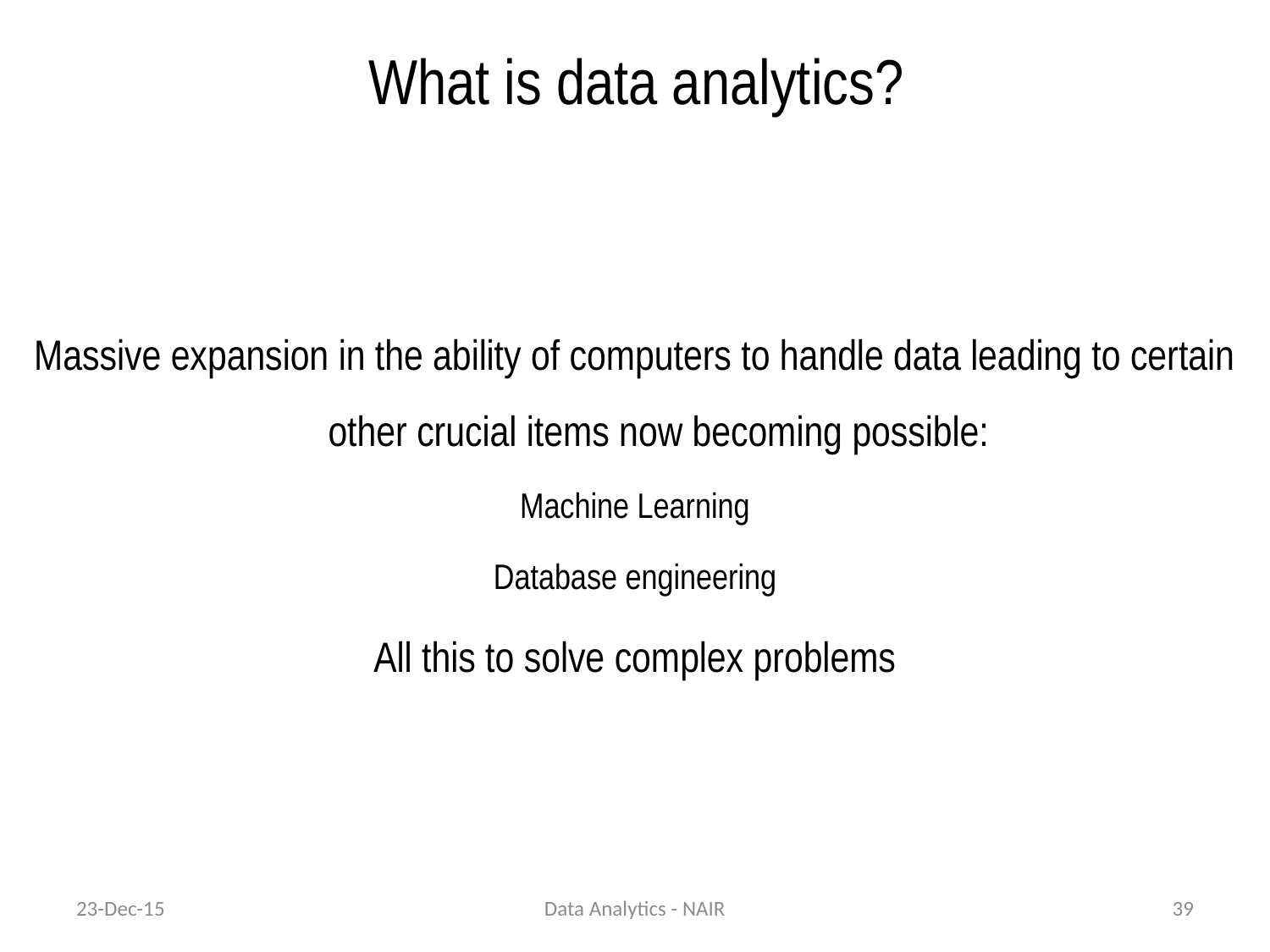

# What is data analytics?
Massive expansion in the ability of computers to handle data leading to certain other crucial items now becoming possible:
Machine Learning
Database engineering
All this to solve complex problems
23-Dec-15
Data Analytics - NAIR
39